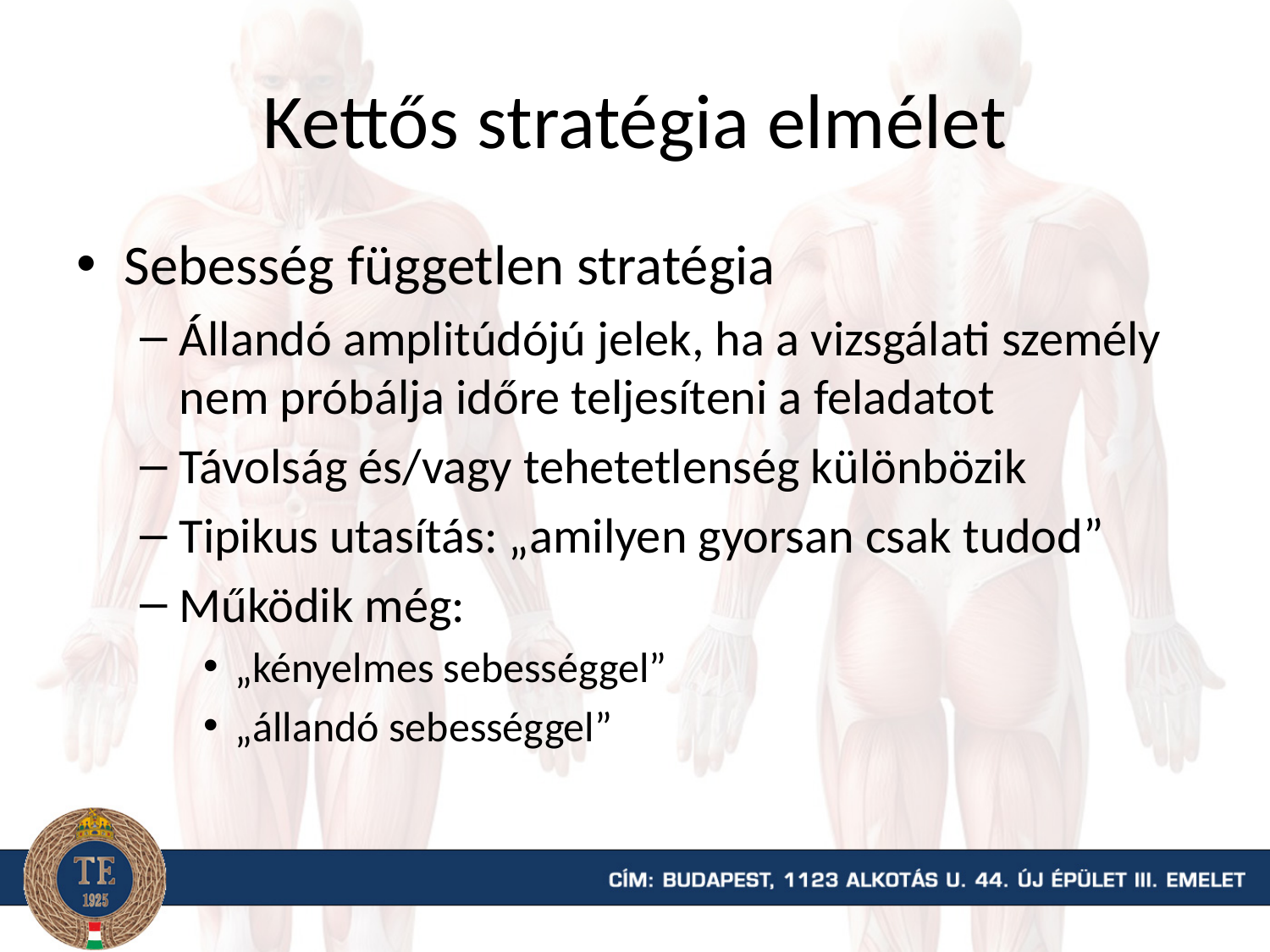

# Kettős stratégia elmélet
Sebesség független stratégia
Állandó amplitúdójú jelek, ha a vizsgálati személy nem próbálja időre teljesíteni a feladatot
Távolság és/vagy tehetetlenség különbözik
Tipikus utasítás: „amilyen gyorsan csak tudod”
Működik még:
„kényelmes sebességgel”
„állandó sebességgel”